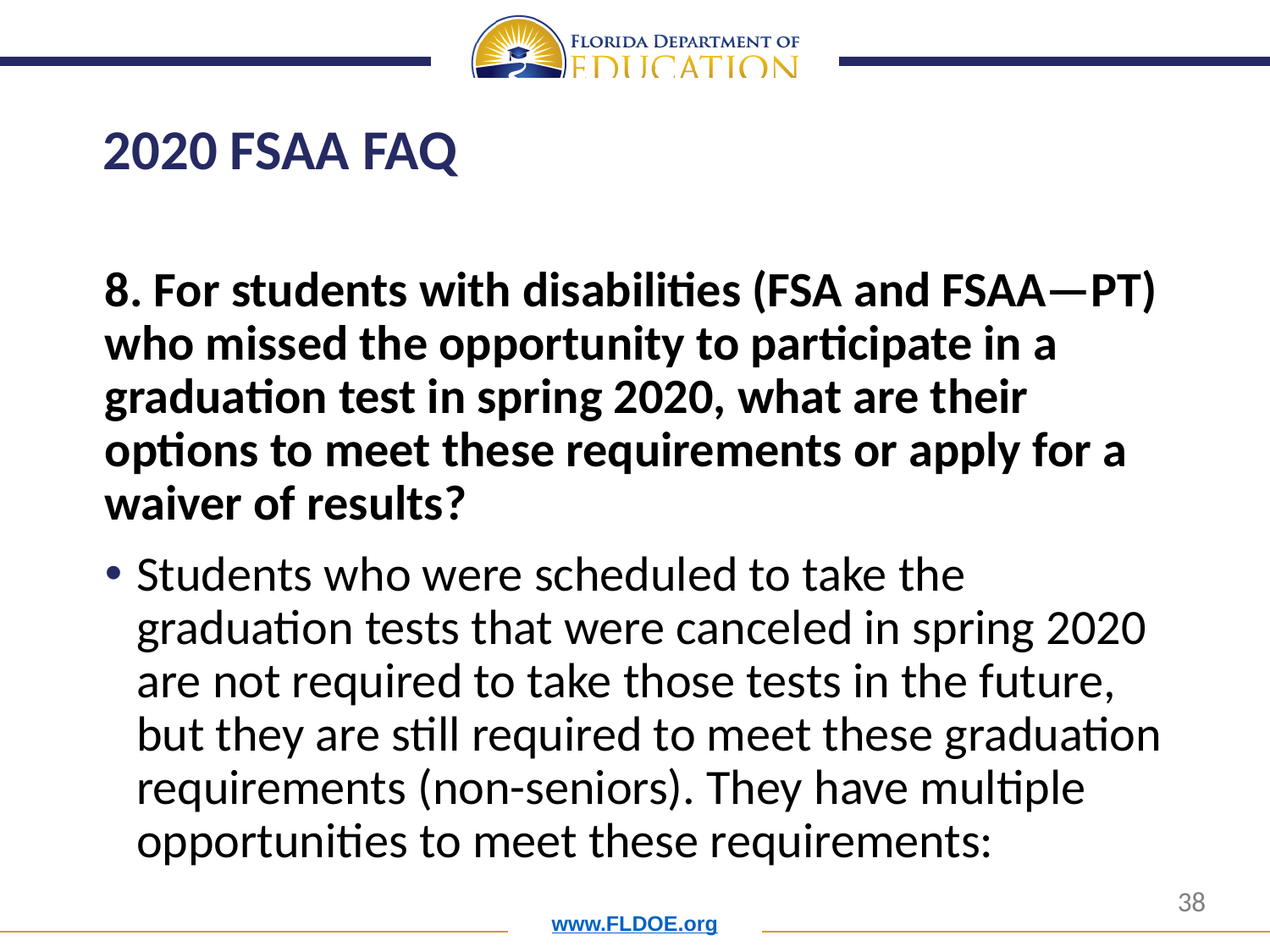

# 2020 FSAA FAQ
8. For students with disabilities (FSA and FSAA—PT) who missed the opportunity to participate in a graduation test in spring 2020, what are their options to meet these requirements or apply for a waiver of results?
Students who were scheduled to take the graduation tests that were canceled in spring 2020 are not required to take those tests in the future, but they are still required to meet these graduation requirements (non-seniors). They have multiple opportunities to meet these requirements: